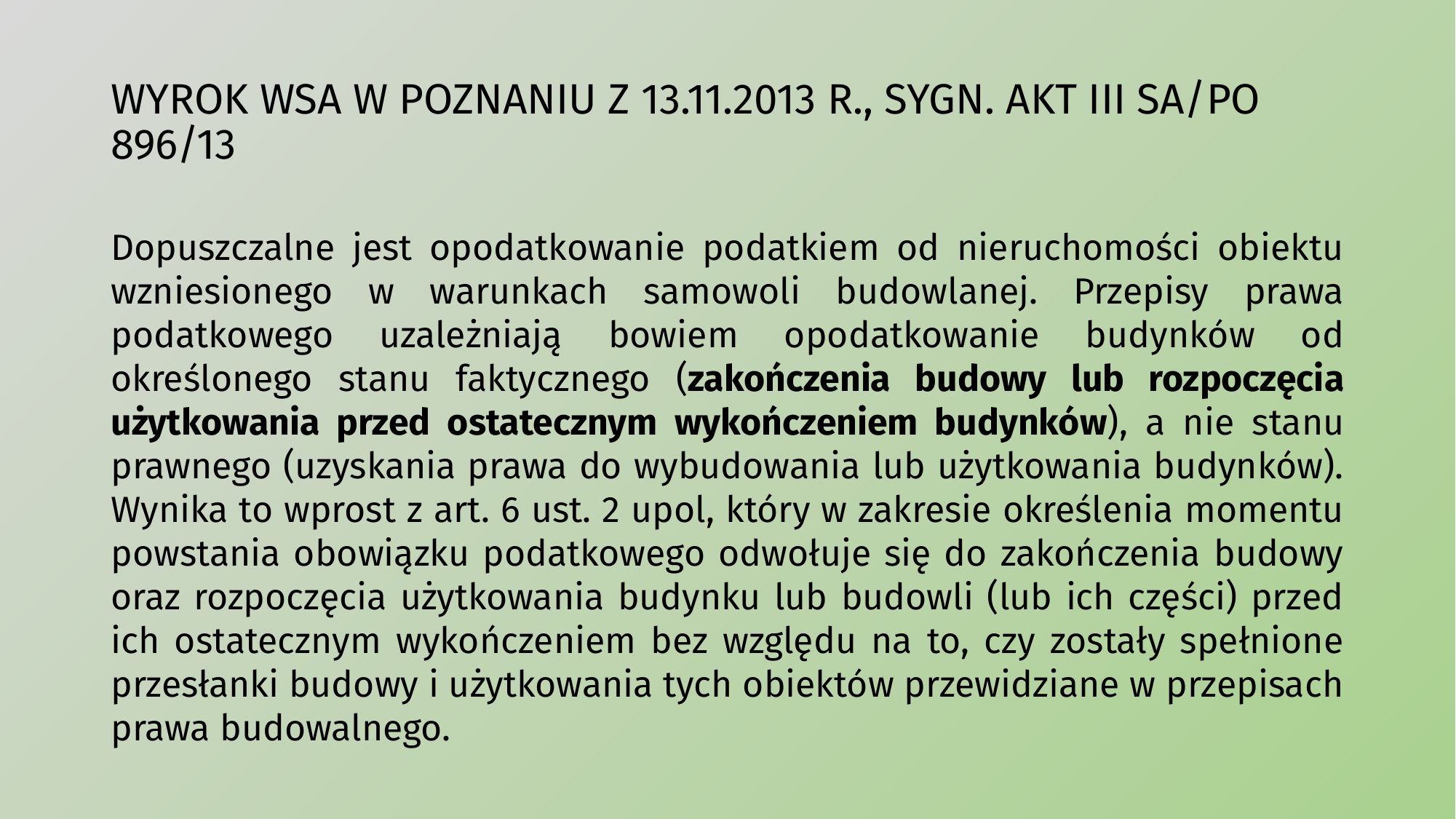

# WYROK WSA W POZNANIU Z 13.11.2013 R., SYGN. AKT III SA/PO 896/13
Dopuszczalne jest opodatkowanie podatkiem od nieruchomości obiektu wzniesionego w warunkach samowoli budowlanej. Przepisy prawa podatkowego uzależniają bowiem opodatkowanie budynków od określonego stanu faktycznego (zakończenia budowy lub rozpoczęcia użytkowania przed ostatecznym wykończeniem budynków), a nie stanu prawnego (uzyskania prawa do wybudowania lub użytkowania budynków). Wynika to wprost z art. 6 ust. 2 upol, który w zakresie określenia momentu powstania obowiązku podatkowego odwołuje się do zakończenia budowy oraz rozpoczęcia użytkowania budynku lub budowli (lub ich części) przed ich ostatecznym wykończeniem bez względu na to, czy zostały spełnione przesłanki budowy i użytkowania tych obiektów przewidziane w przepisach prawa budowalnego.